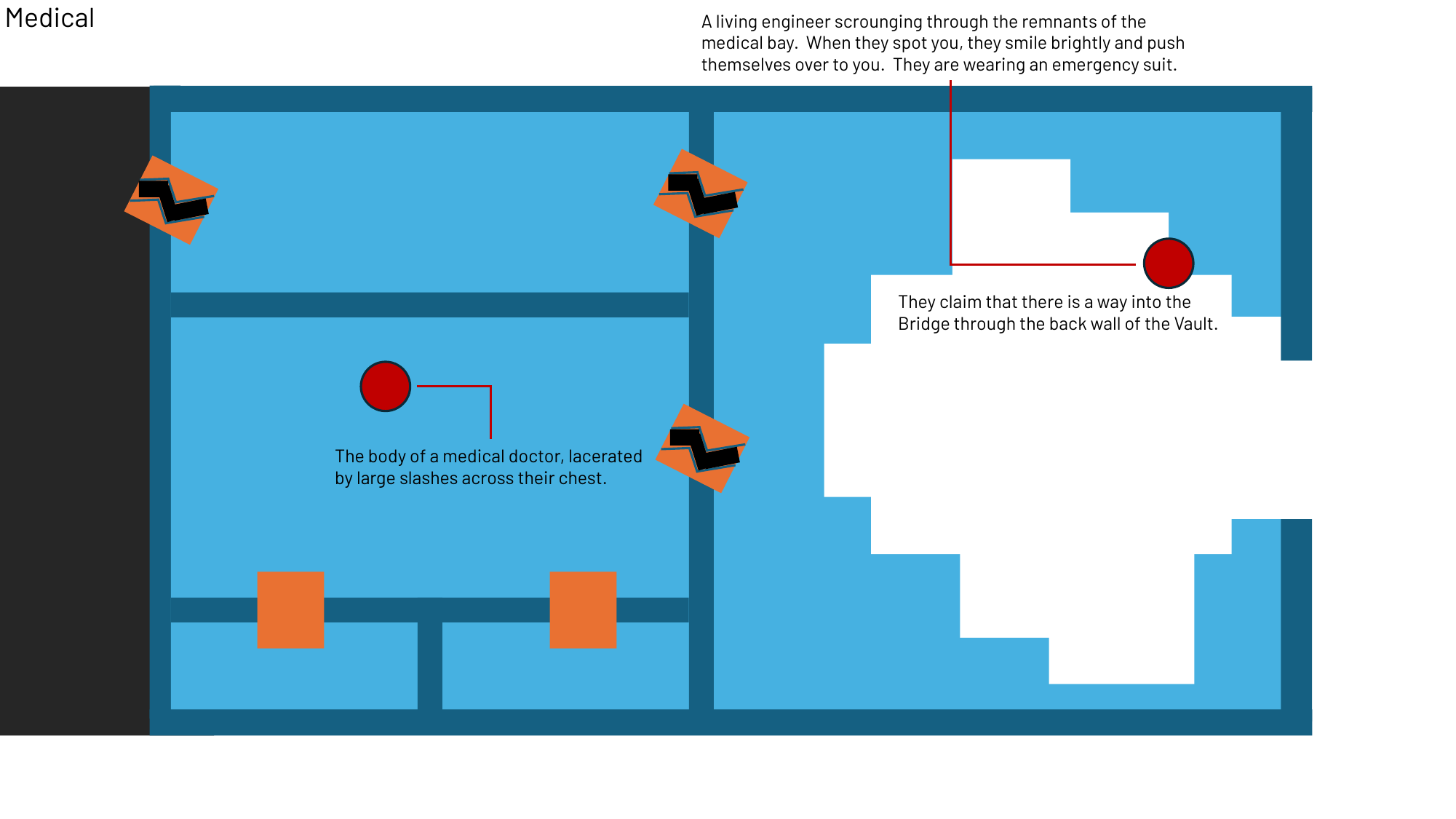

Medical
A living engineer scrounging through the remnants of the medical bay.  When they spot you, they smile brightly and push themselves over to you.  They are wearing an emergency suit.

They claim that there is a way into the Bridge through the back wall of the Vault.

The body of a medical doctor, lacerated by large slashes across their chest.